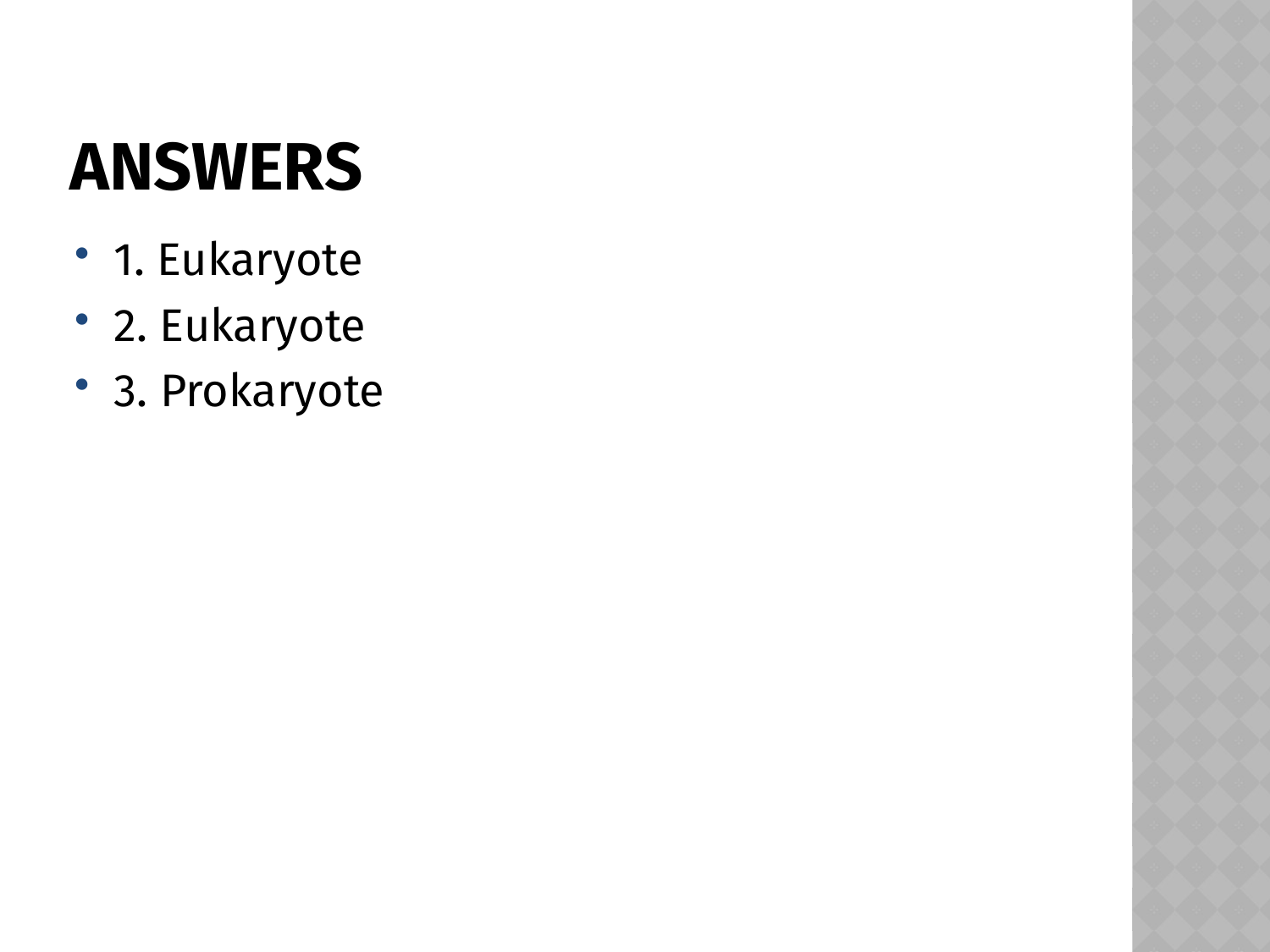

# Answers
1. Eukaryote
2. Eukaryote
3. Prokaryote